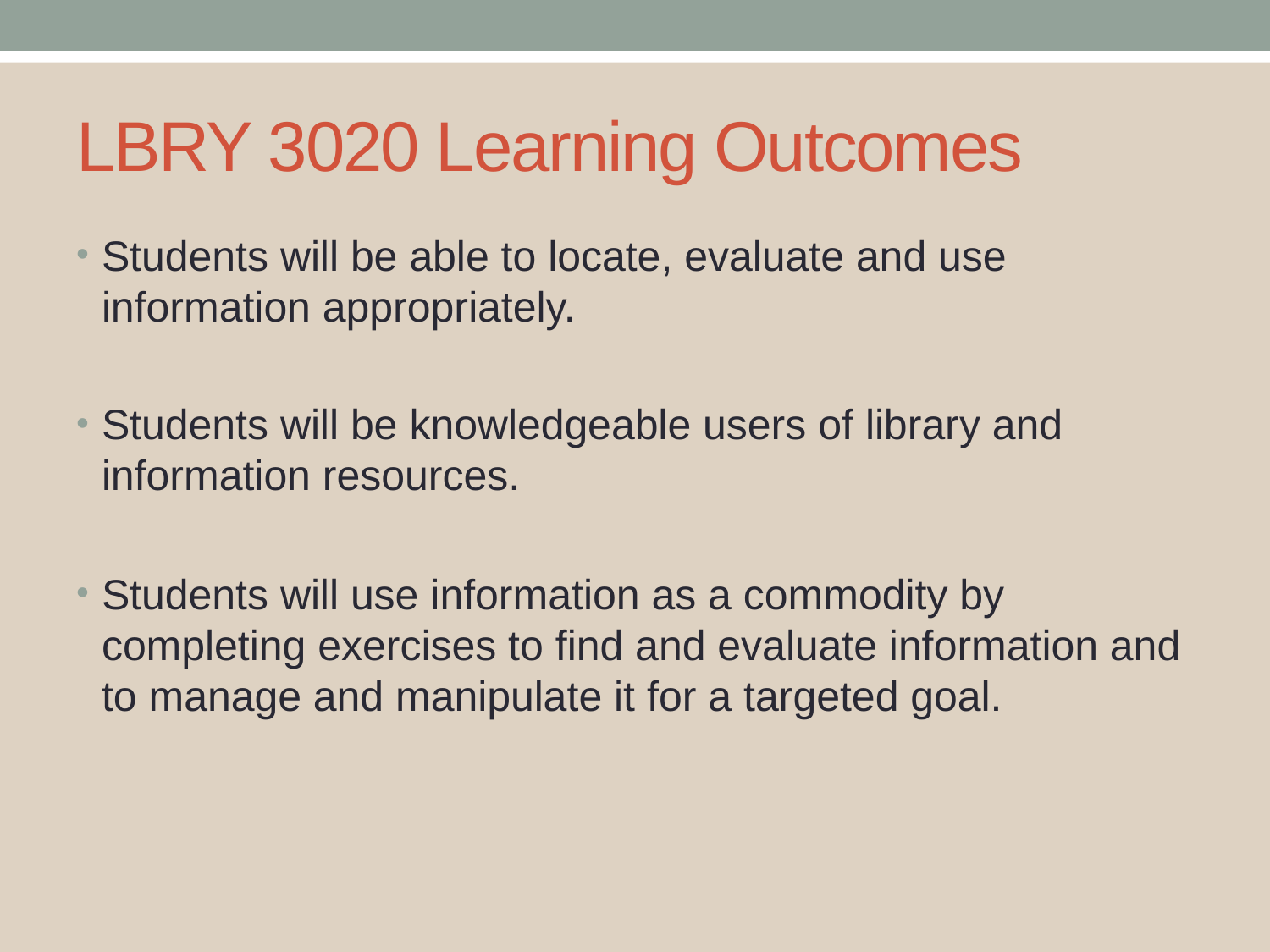

# LBRY 3020 Learning Outcomes
Students will be able to locate, evaluate and use information appropriately.

Students will be knowledgeable users of library and information resources.

Students will use information as a commodity by completing exercises to find and evaluate information and to manage and manipulate it for a targeted goal.